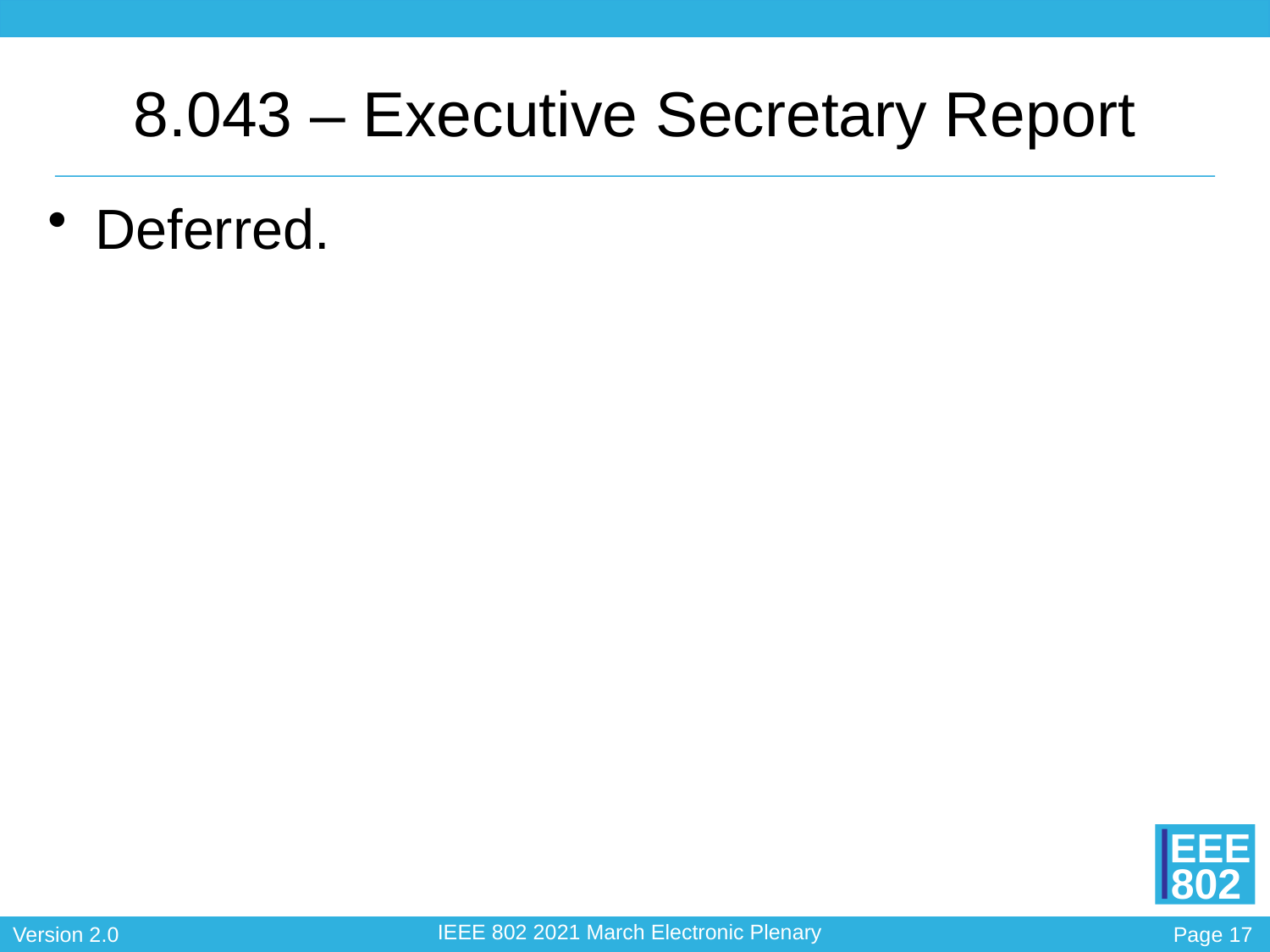

# 8.043 – Executive Secretary Report
Deferred.